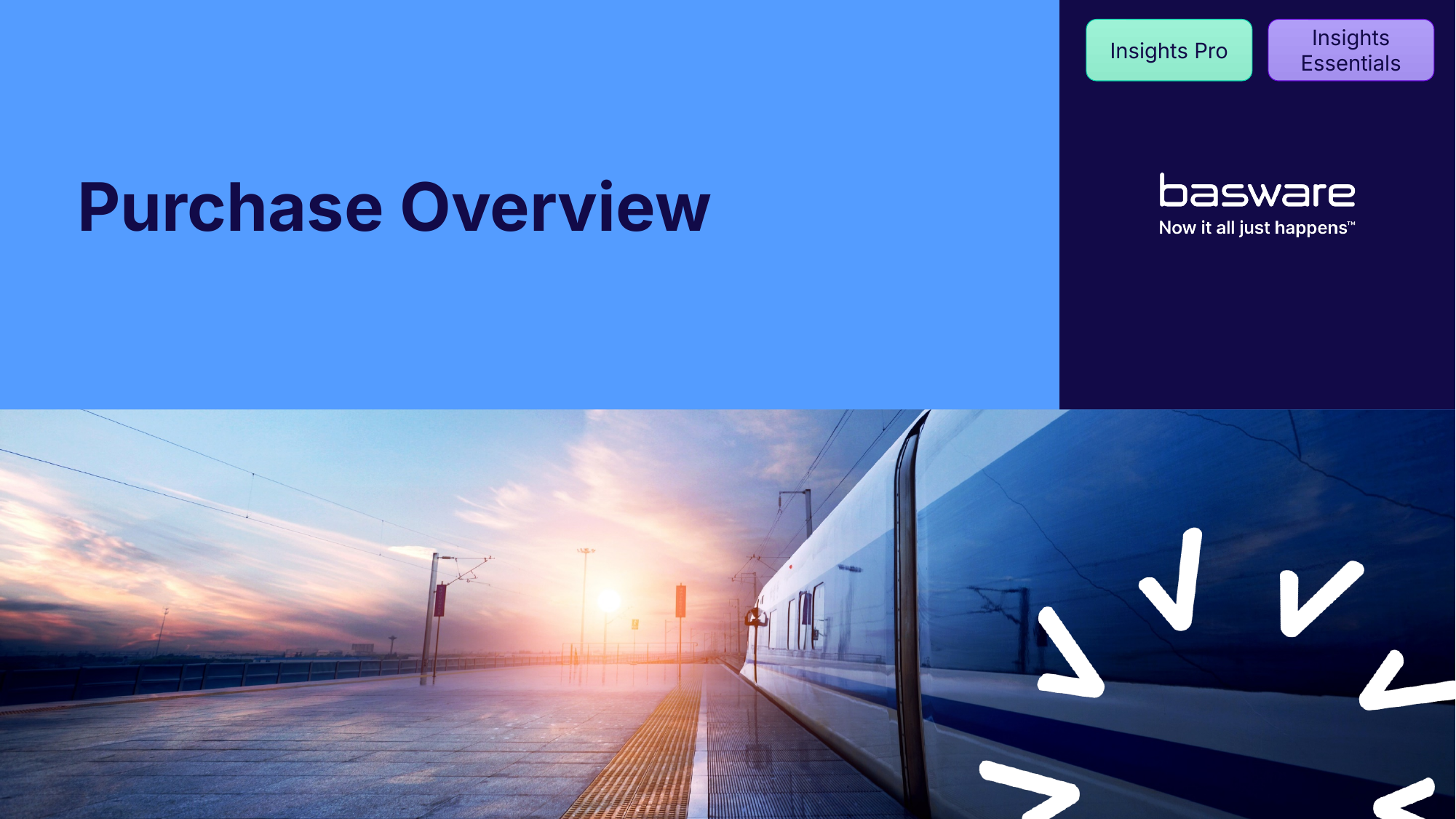

Insights Pro
Insights Essentials
# Purchase Overview